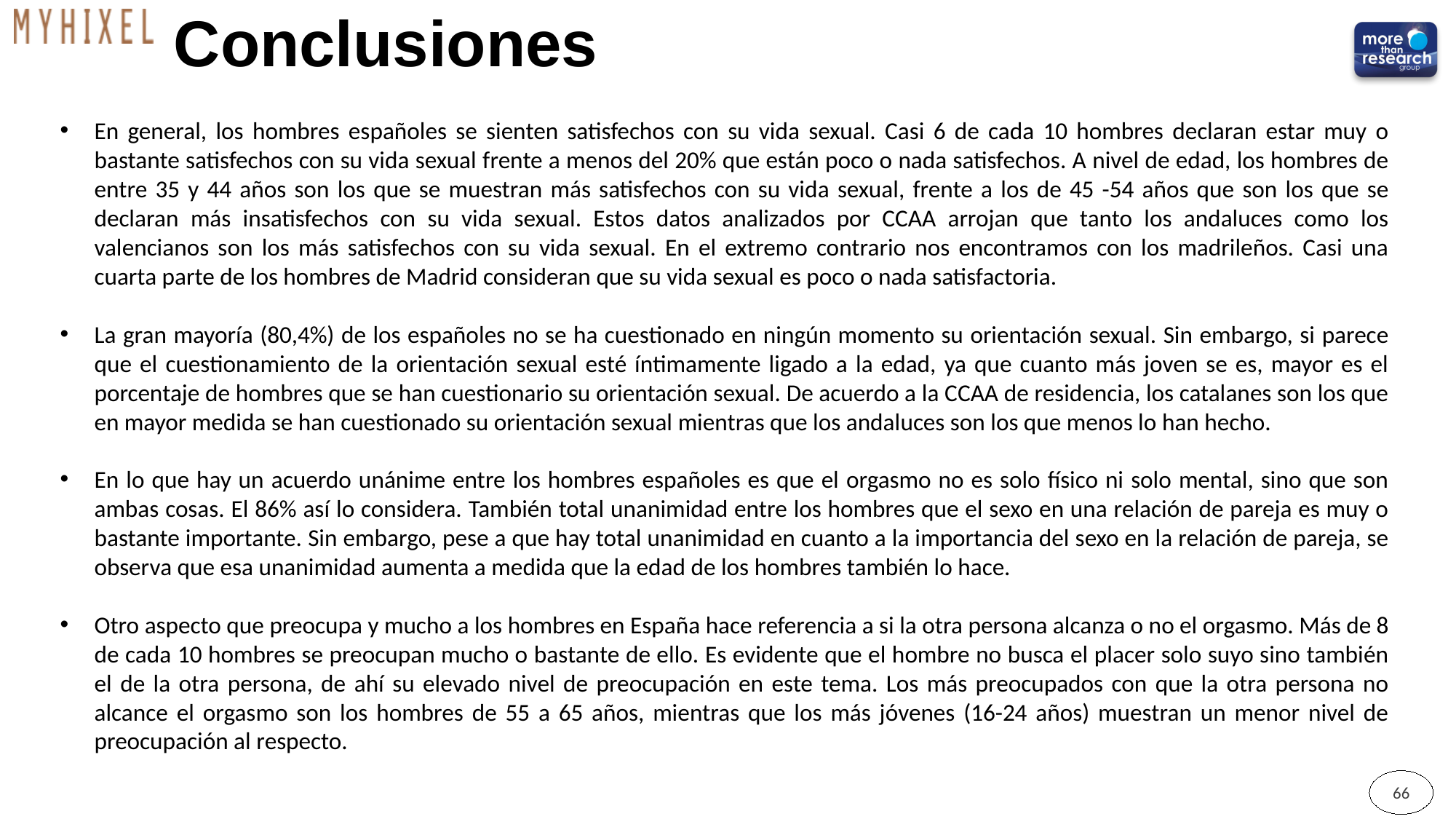

# Conclusiones
En general, los hombres españoles se sienten satisfechos con su vida sexual. Casi 6 de cada 10 hombres declaran estar muy o bastante satisfechos con su vida sexual frente a menos del 20% que están poco o nada satisfechos. A nivel de edad, los hombres de entre 35 y 44 años son los que se muestran más satisfechos con su vida sexual, frente a los de 45 -54 años que son los que se declaran más insatisfechos con su vida sexual. Estos datos analizados por CCAA arrojan que tanto los andaluces como los valencianos son los más satisfechos con su vida sexual. En el extremo contrario nos encontramos con los madrileños. Casi una cuarta parte de los hombres de Madrid consideran que su vida sexual es poco o nada satisfactoria.

La gran mayoría (80,4%) de los españoles no se ha cuestionado en ningún momento su orientación sexual. Sin embargo, si parece que el cuestionamiento de la orientación sexual esté íntimamente ligado a la edad, ya que cuanto más joven se es, mayor es el porcentaje de hombres que se han cuestionario su orientación sexual. De acuerdo a la CCAA de residencia, los catalanes son los que en mayor medida se han cuestionado su orientación sexual mientras que los andaluces son los que menos lo han hecho.

En lo que hay un acuerdo unánime entre los hombres españoles es que el orgasmo no es solo físico ni solo mental, sino que son ambas cosas. El 86% así lo considera. También total unanimidad entre los hombres que el sexo en una relación de pareja es muy o bastante importante. Sin embargo, pese a que hay total unanimidad en cuanto a la importancia del sexo en la relación de pareja, se observa que esa unanimidad aumenta a medida que la edad de los hombres también lo hace.

Otro aspecto que preocupa y mucho a los hombres en España hace referencia a si la otra persona alcanza o no el orgasmo. Más de 8 de cada 10 hombres se preocupan mucho o bastante de ello. Es evidente que el hombre no busca el placer solo suyo sino también el de la otra persona, de ahí su elevado nivel de preocupación en este tema. Los más preocupados con que la otra persona no alcance el orgasmo son los hombres de 55 a 65 años, mientras que los más jóvenes (16-24 años) muestran un menor nivel de preocupación al respecto.

66